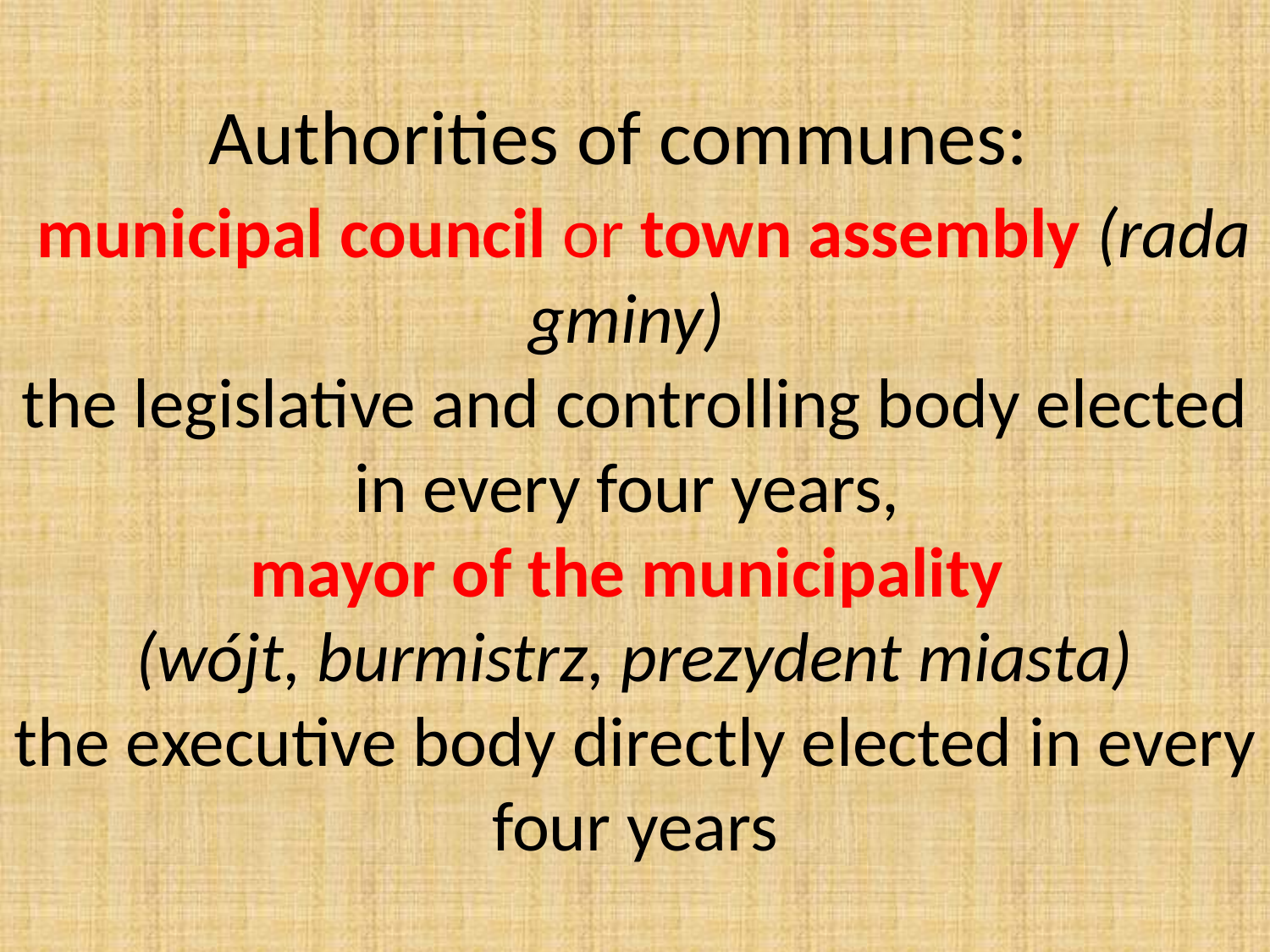

# Authorities of communes: municipal council or town assembly (rada gminy) the legislative and controlling body elected in every four years, mayor of the municipality (wójt, burmistrz, prezydent miasta) the executive body directly elected in every four years